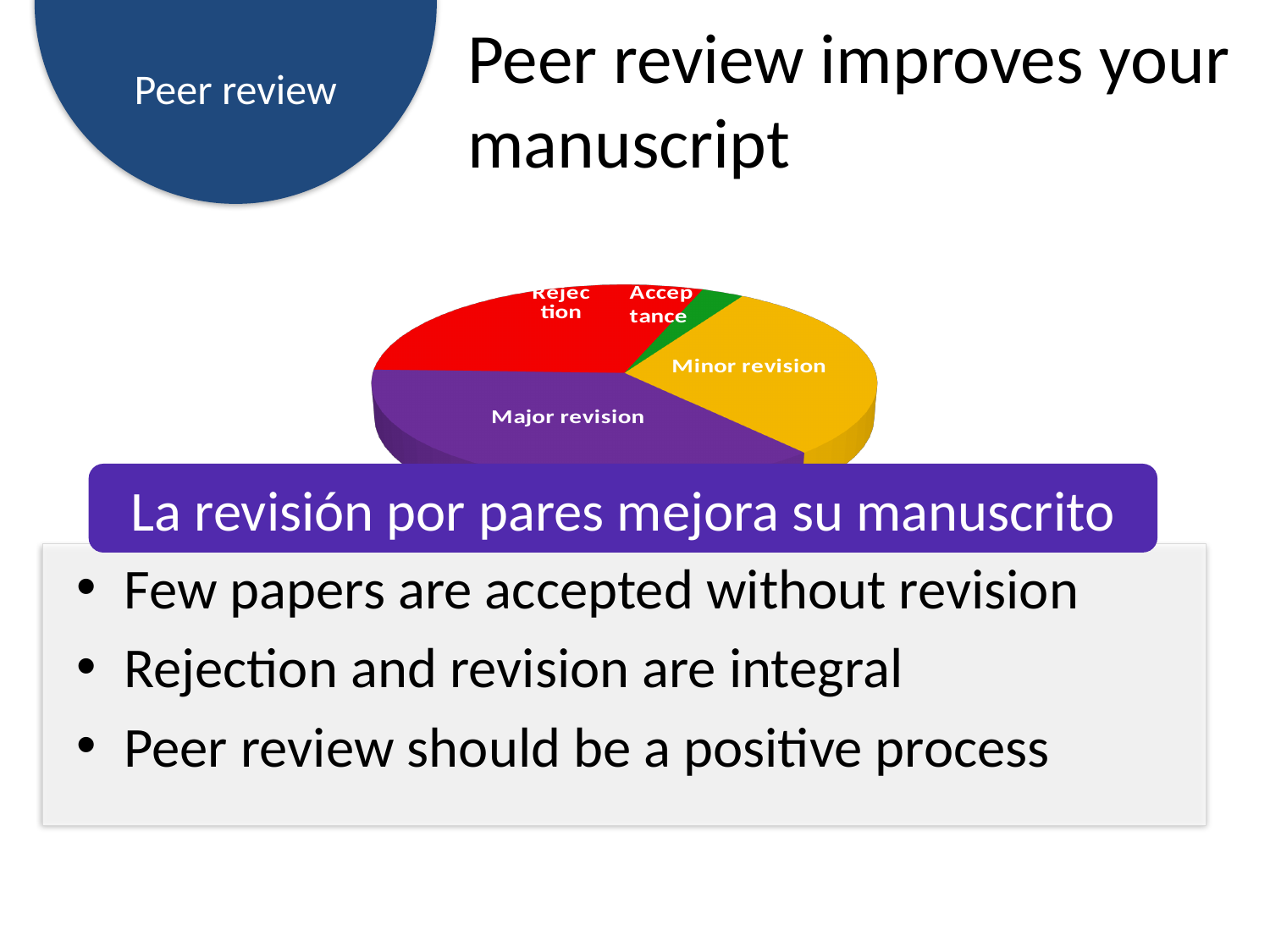

# Peer review improves your manuscript

[unsupported chart]

La revisión por pares mejora su manuscrito

Few papers are accepted without revision
Rejection and revision are integral
Peer review should be a positive process